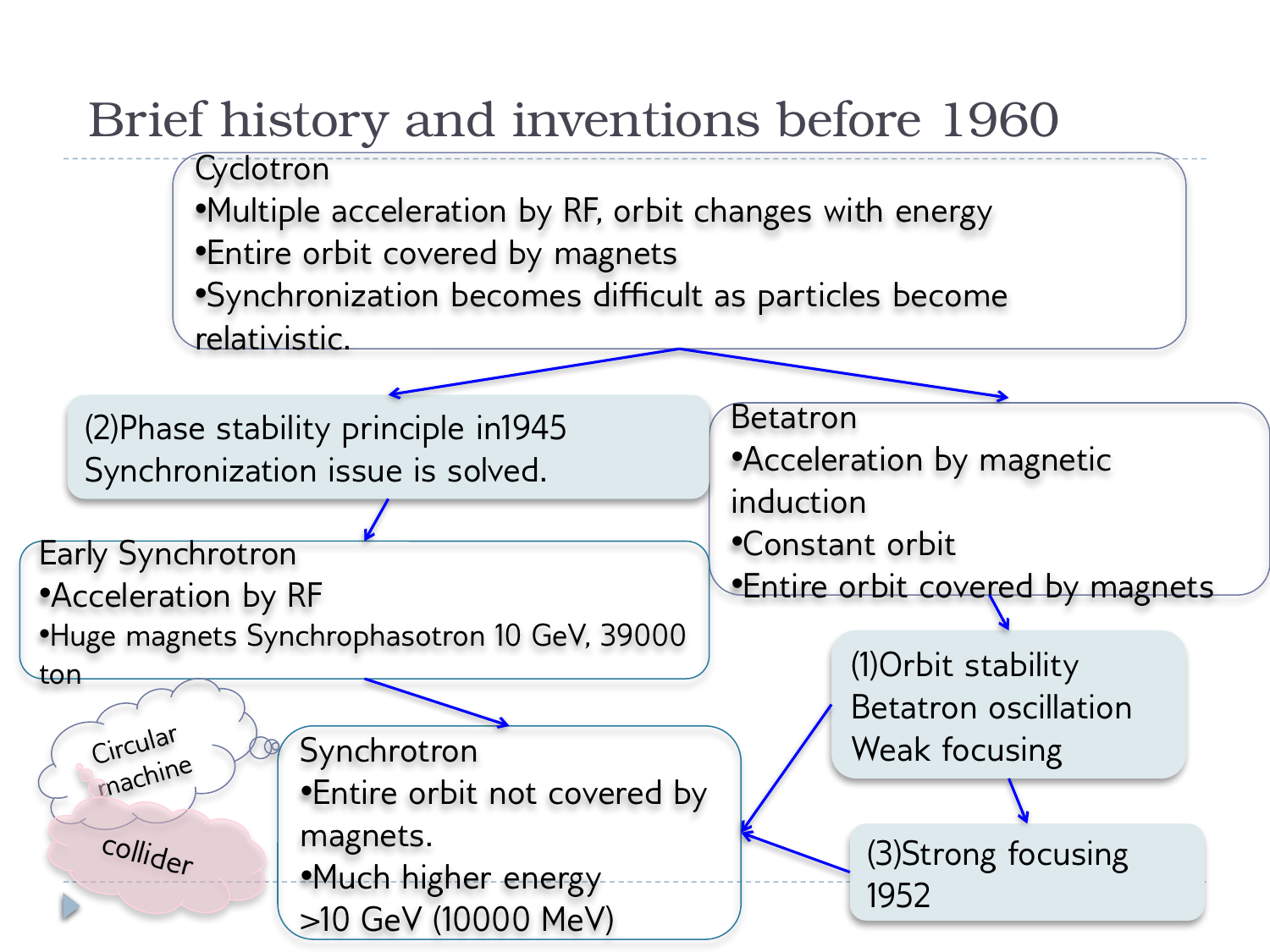

# Brief history and inventions before 1960
Cyclotron
Multiple acceleration by RF, orbit changes with energy
Entire orbit covered by magnets
Synchronization becomes difficult as particles become relativistic.
(2)Phase stability principle in1945
Synchronization issue is solved.
Betatron
Acceleration by magnetic induction
Constant orbit
Entire orbit covered by magnets
Early Synchrotron
Acceleration by RF
Huge magnets Synchrophasotron 10 GeV, 39000 ton
(1)Orbit stability
Betatron oscillation
Weak focusing
Circular machine
Synchrotron
Entire orbit not covered by magnets.
Much higher energy
>10 GeV (10000 MeV)
collider
(3)Strong focusing
1952